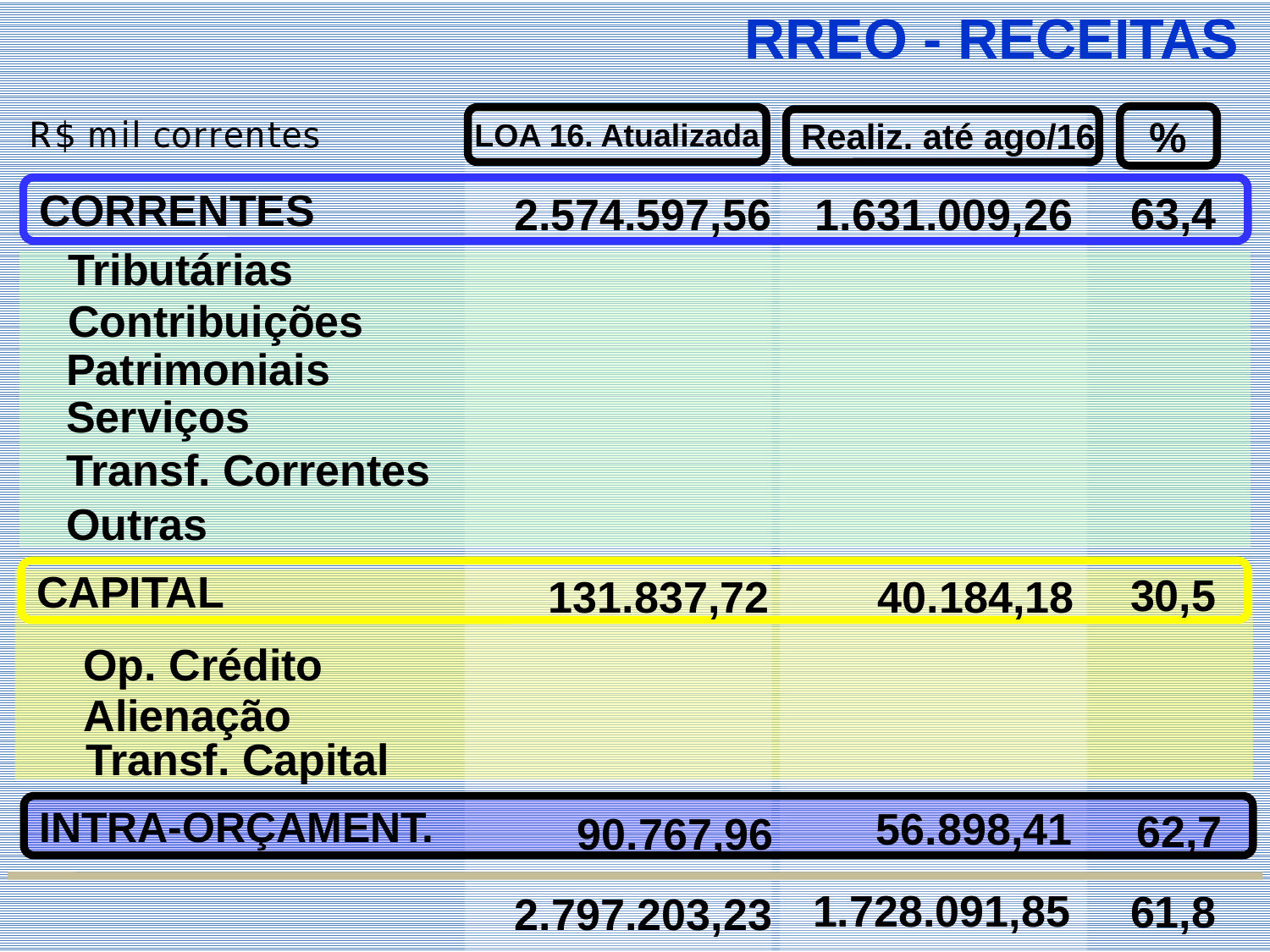

RREO - RECEITAS

LOA 16. Atualizada
%
R$ mil correntes

Realiz. até ago/16
CORRENTES
63,4
2.574.597,56
1.631.009,26
Tributárias
Contribuições
Patrimoniais
Serviços
Transf. Correntes
Outras

CAPITAL
30,5
131.837,72
40.184,18

Op. Crédito
Alienação
Transf. Capital

56.898,41
INTRA-ORÇAMENT.
62,7
90.767,96

1.728.091,85
61,8
2.797.203,23